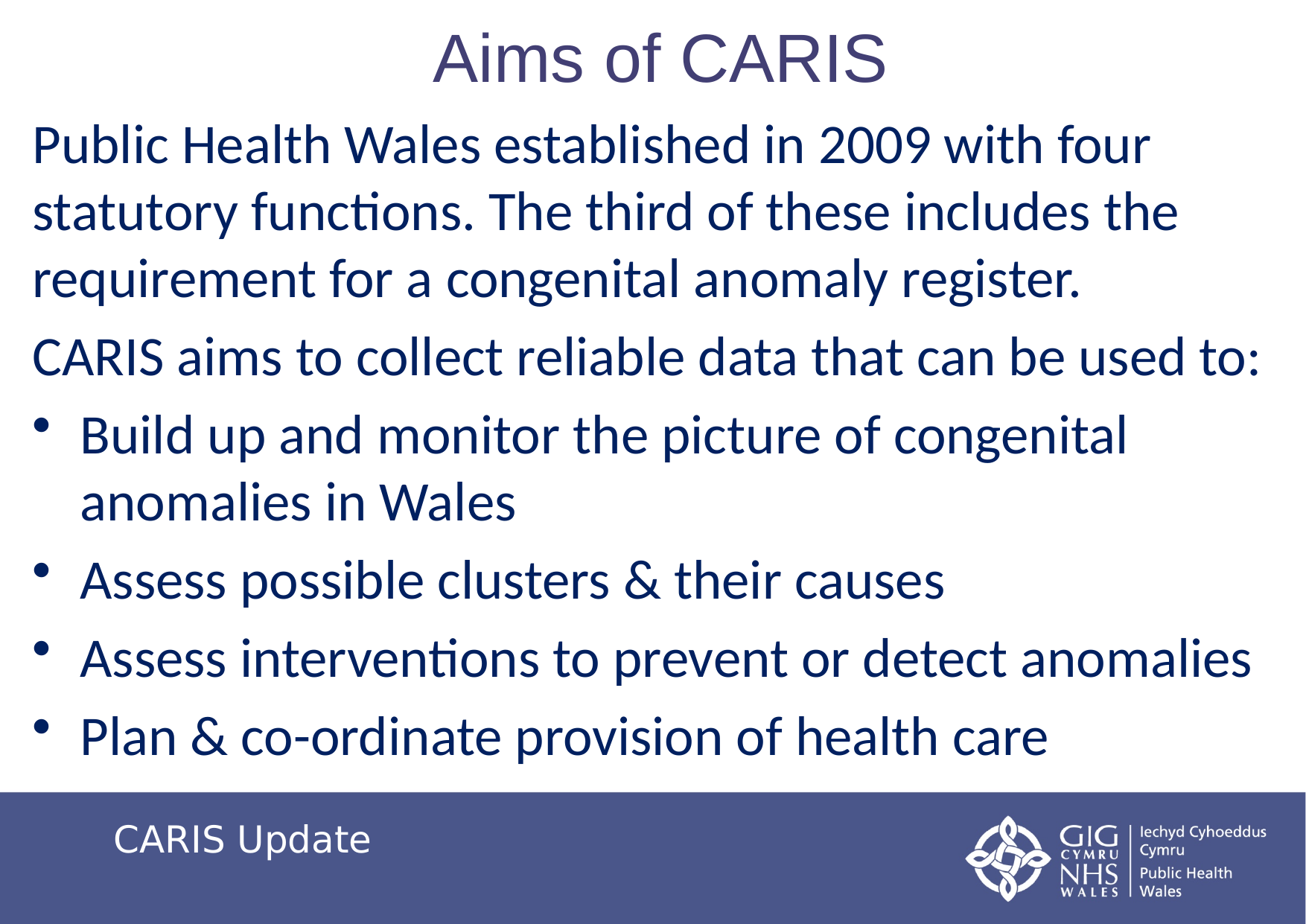

# Aims of CARIS
Public Health Wales established in 2009 with four statutory functions. The third of these includes the requirement for a congenital anomaly register.
CARIS aims to collect reliable data that can be used to:
Build up and monitor the picture of congenital anomalies in Wales
Assess possible clusters & their causes
Assess interventions to prevent or detect anomalies
Plan & co-ordinate provision of health care

CARIS Update